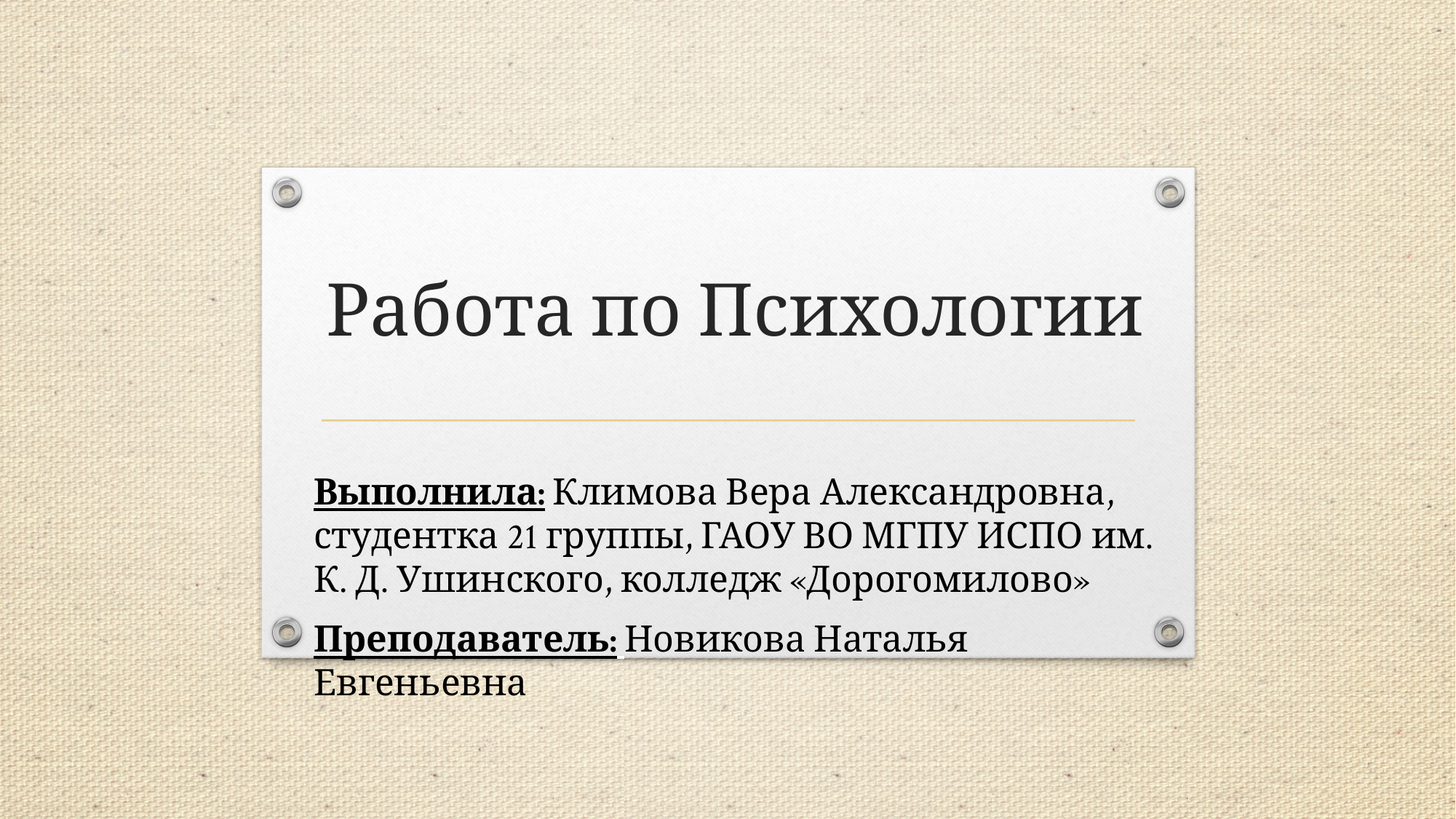

# Работа по Психологии
Выполнила: Климова Вера Александровна, студентка 21 группы, ГАОУ ВО МГПУ ИСПО им. К. Д. Ушинского, колледж «Дорогомилово»
Преподаватель: Новикова Наталья Евгеньевна